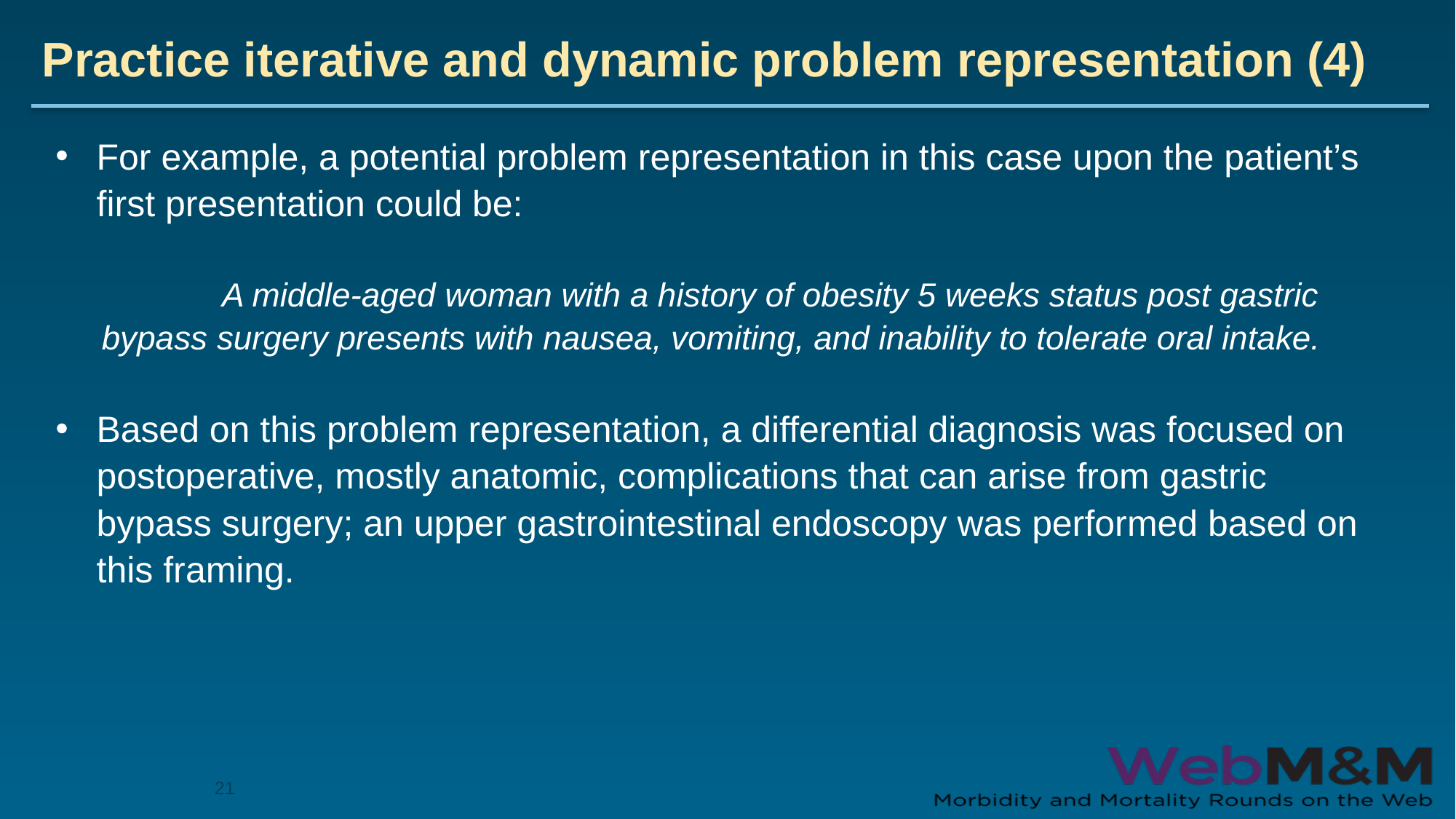

# Practice iterative and dynamic problem representation (4)
For example, a potential problem representation in this case upon the patient’s first presentation could be:

	A middle-aged woman with a history of obesity 5 weeks status post gastric bypass surgery presents with nausea, vomiting, and inability to tolerate oral intake.

Based on this problem representation, a differential diagnosis was focused on postoperative, mostly anatomic, complications that can arise from gastric bypass surgery; an upper gastrointestinal endoscopy was performed based on this framing.

21